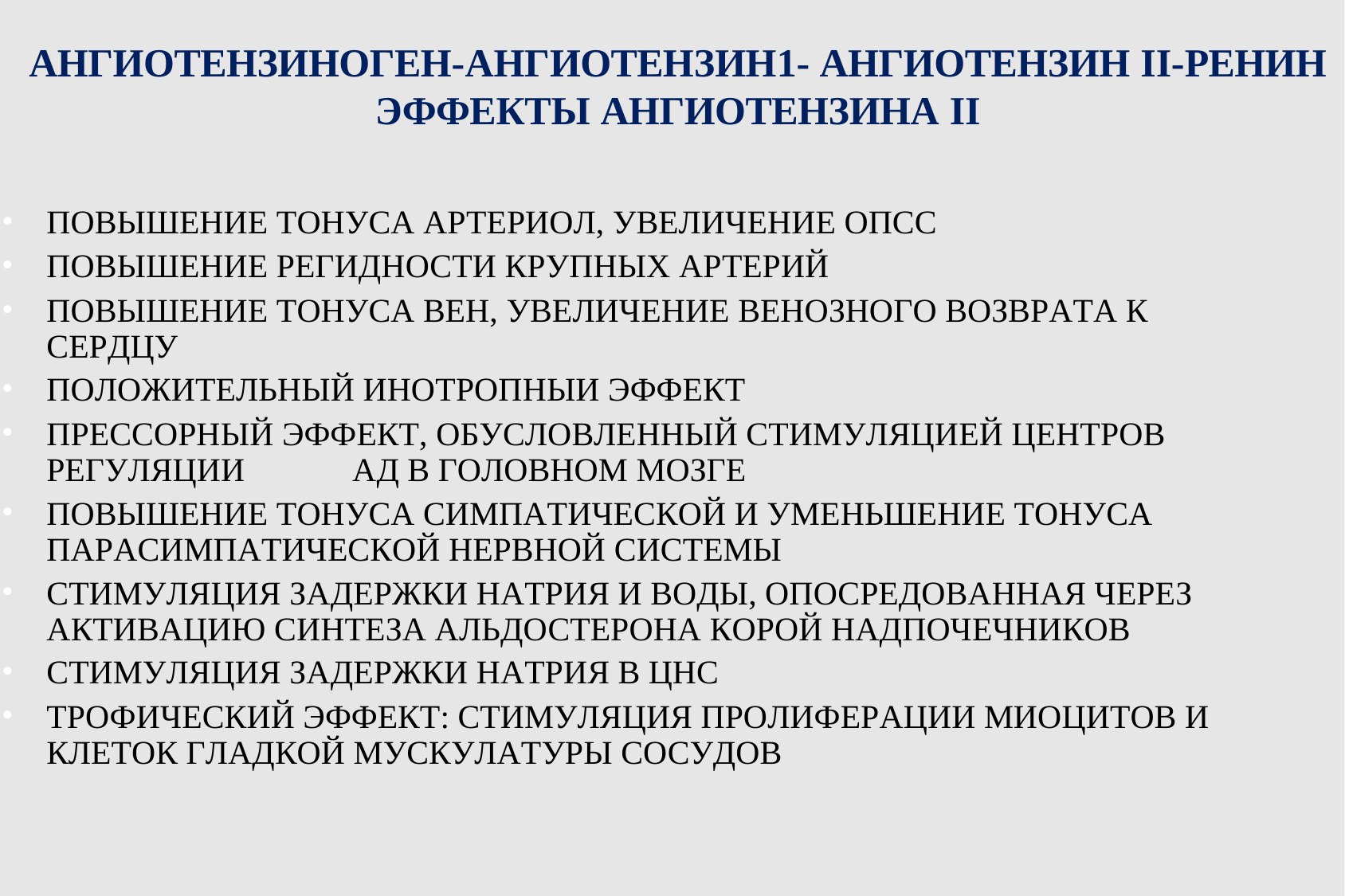

# АНГИОТЕНЗИНОГЕН-АНГИОТЕНЗИН1- АНГИОТЕНЗИН II-РЕНИН
ЭФФЕКТЫ АНГИОТЕНЗИНА II
ПОВЫШЕНИЕ ТОНУСА АРТЕРИОЛ, УВЕЛИЧЕНИЕ ОПСС
ПОВЫШЕНИЕ РЕГИДНОСТИ КРУПНЫХ АРТЕРИЙ
ПОВЫШЕНИЕ ТОНУСА ВЕН, УВЕЛИЧЕНИЕ ВЕНОЗНОГО ВОЗВРАТА К СЕРДЦУ
ПОЛОЖИТЕЛЬНЫЙ ИНОТРОПНЫИ ЭФФЕКТ
ПРЕССОРНЫЙ ЭФФЕКТ, ОБУСЛОВЛЕННЫЙ СТИМУЛЯЦИЕЙ ЦЕНТРОВ РЕГУЛЯЦИИ	АД В ГОЛОВНОМ МОЗГЕ
ПОВЫШЕНИЕ ТОНУСА СИМПАТИЧЕСКОЙ И УМЕНЬШЕНИЕ ТОНУСА ПАРАСИМПАТИЧЕСКОЙ НЕРВНОЙ СИСТЕМЫ
СТИМУЛЯЦИЯ ЗАДЕРЖКИ НАТРИЯ И ВОДЫ, ОПОСРЕДОВАННАЯ ЧЕРЕЗ АКТИВАЦИЮ СИНТЕЗА АЛЬДОСТЕРОНА КОРОЙ НАДПОЧЕЧНИКОВ
СТИМУЛЯЦИЯ ЗАДЕРЖКИ НАТРИЯ В ЦНС
ТРОФИЧЕСКИЙ ЭФФЕКТ: СТИМУЛЯЦИЯ ПРОЛИФЕРАЦИИ МИОЦИТОВ И КЛЕТОК ГЛАДКОЙ МУСКУЛАТУРЫ СОСУДОВ